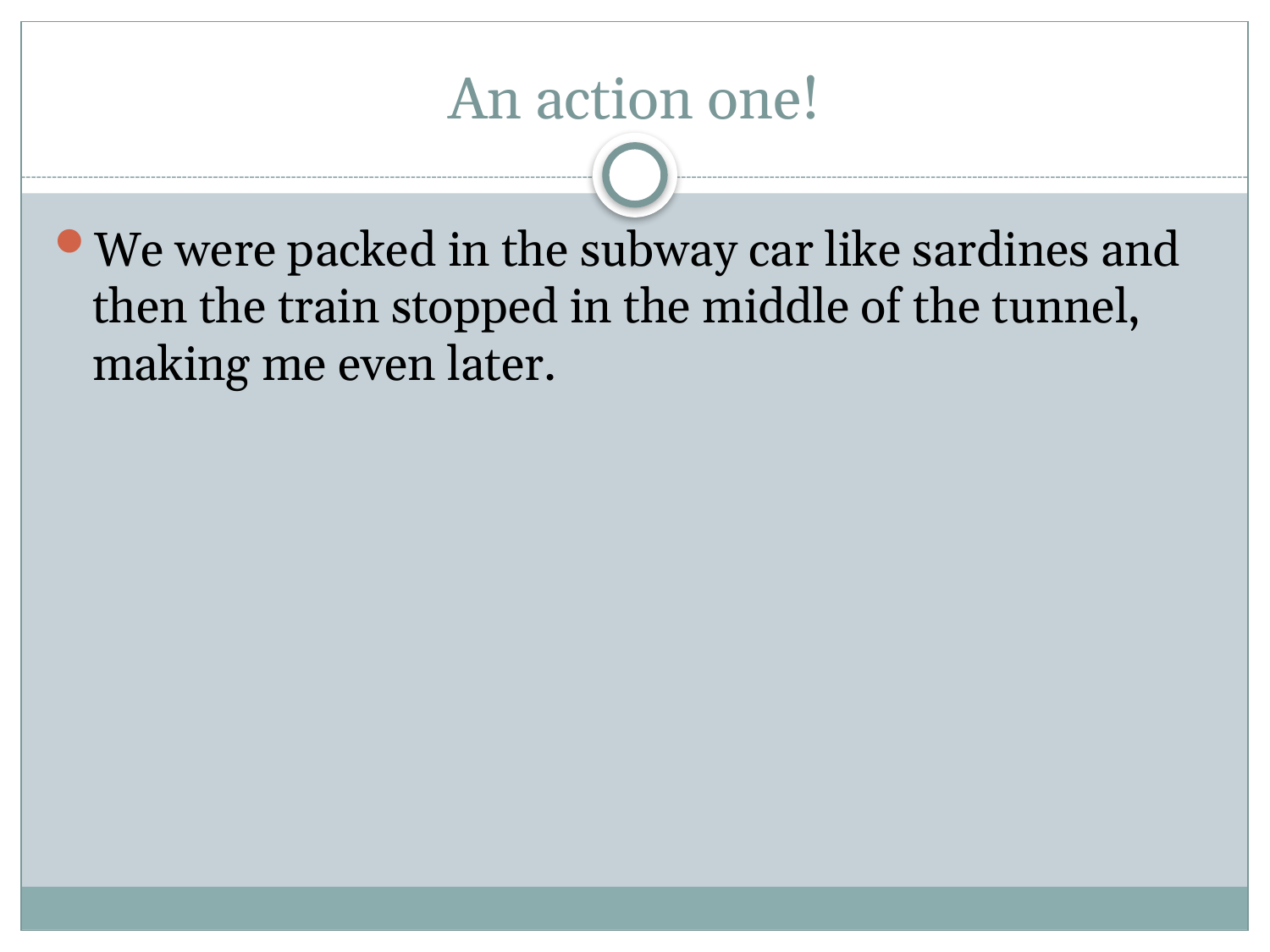

# An action one!
We were packed in the subway car like sardines and then the train stopped in the middle of the tunnel, making me even later.